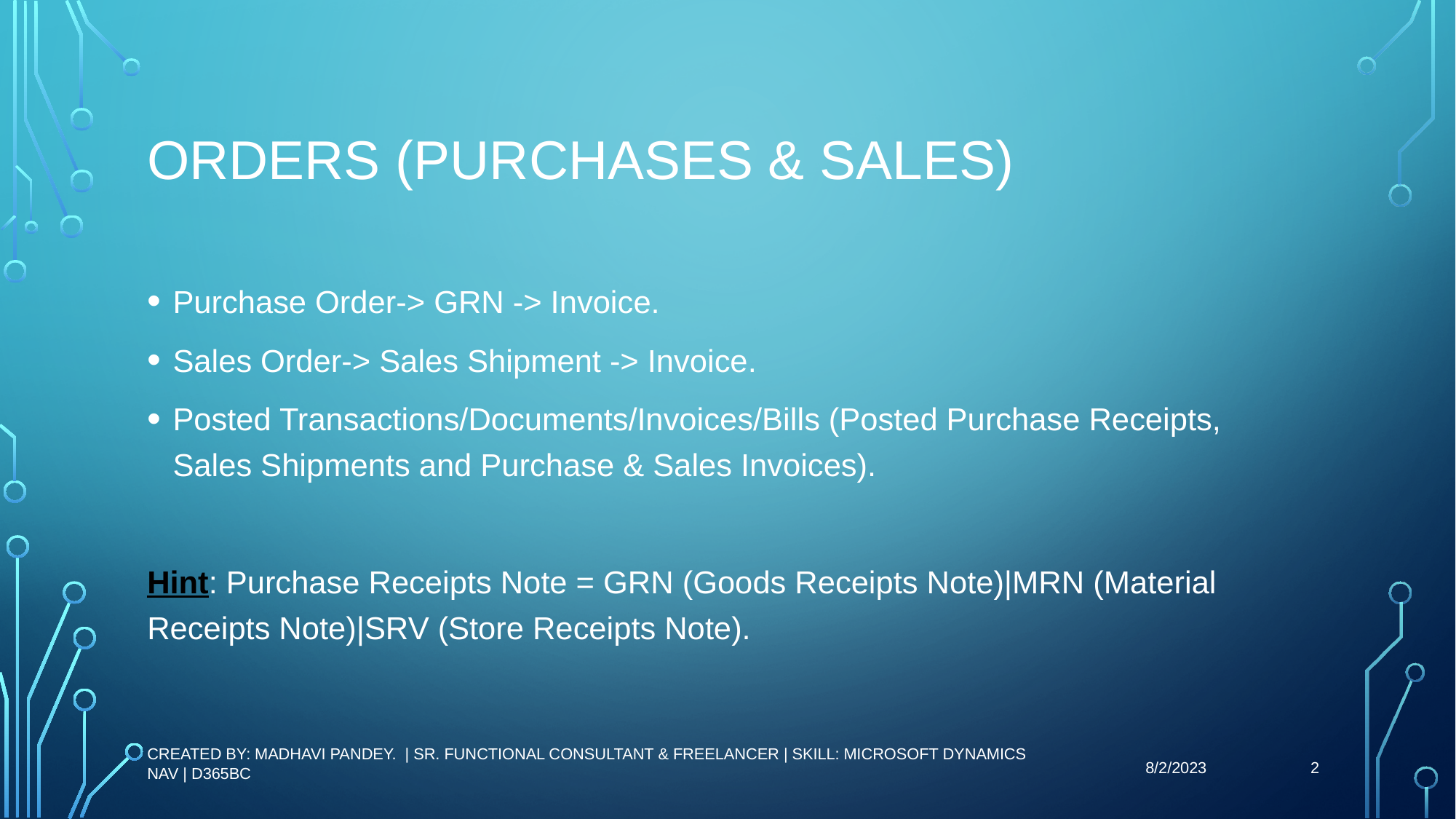

# Orders (Purchases & Sales)
Purchase Order-> GRN -> Invoice.
Sales Order-> Sales Shipment -> Invoice.
Posted Transactions/Documents/Invoices/Bills (Posted Purchase Receipts, Sales Shipments and Purchase & Sales Invoices).

Hint: Purchase Receipts Note = GRN (Goods Receipts Note)|MRN (Material Receipts Note)|SRV (Store Receipts Note).
2
8/2/2023
Created By: Madhavi Pandey.  | Sr. Functional Consultant & Freelancer | Skill: Microsoft Dynamics Nav | D365BC